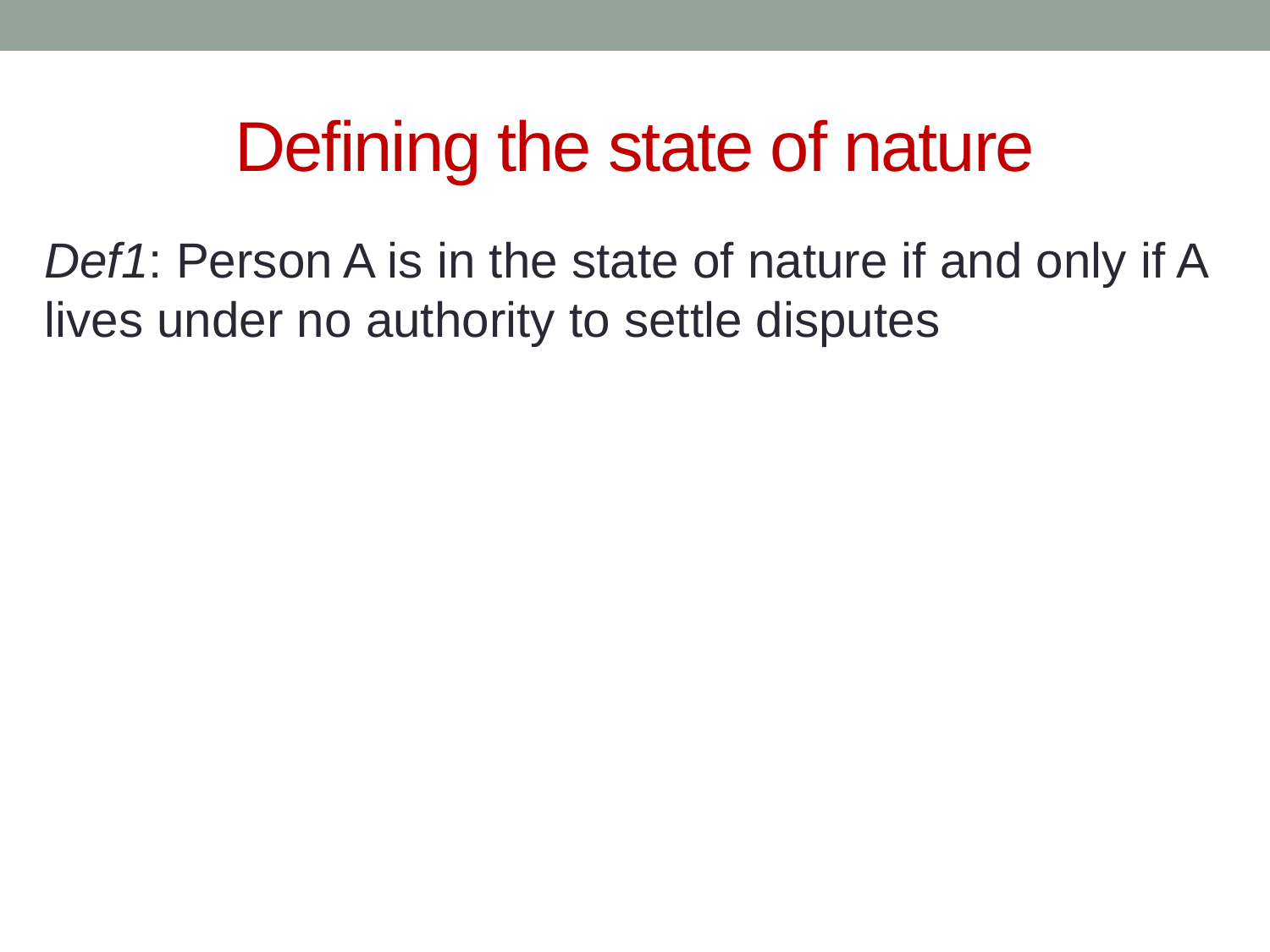

# Defining the state of nature
Def1: Person A is in the state of nature if and only if A lives under no authority to settle disputes